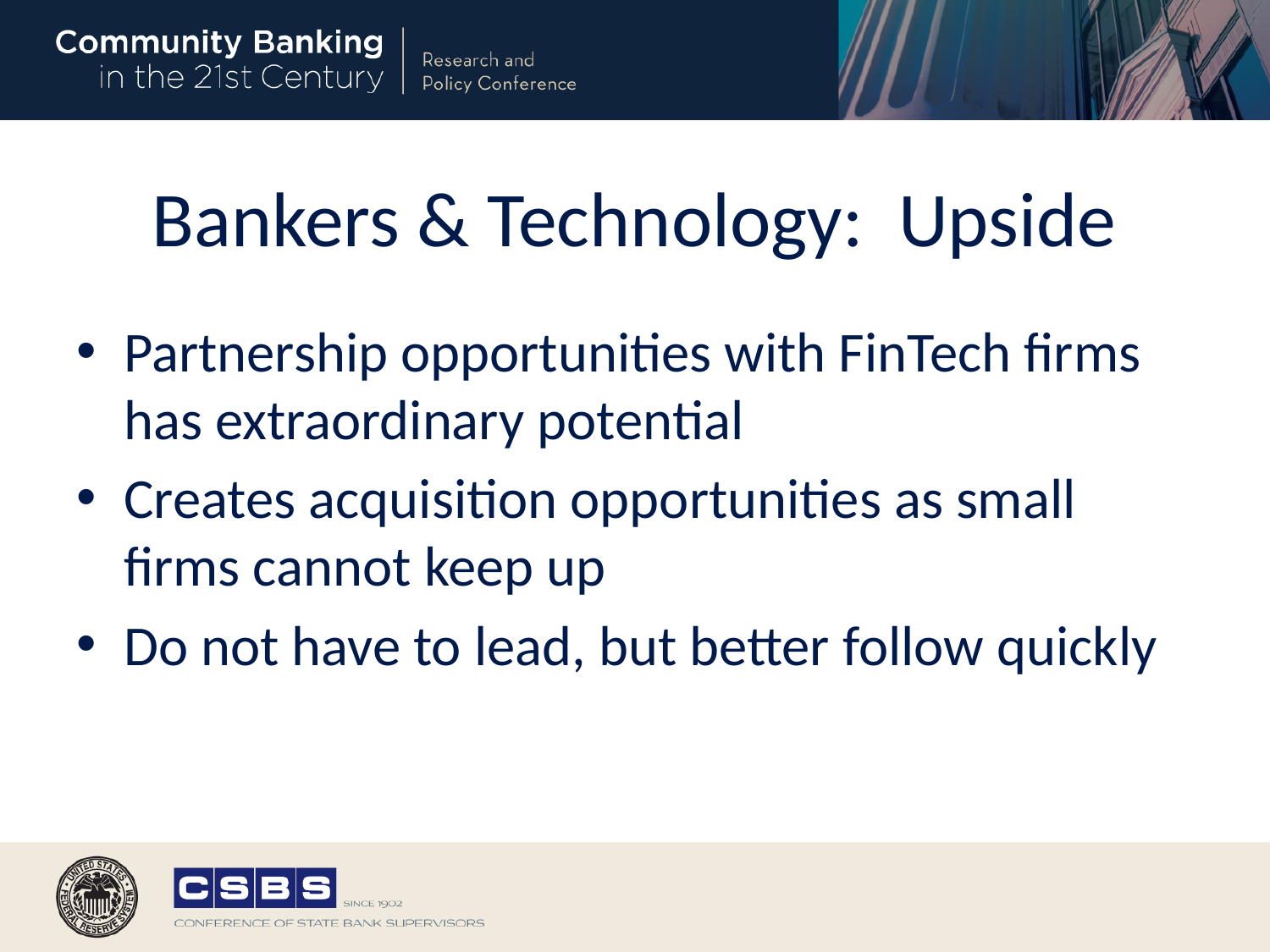

# Bankers & Technology:  Upside
Partnership opportunities with FinTech firms has extraordinary potential
Creates acquisition opportunities as small firms cannot keep up
Do not have to lead, but better follow quickly